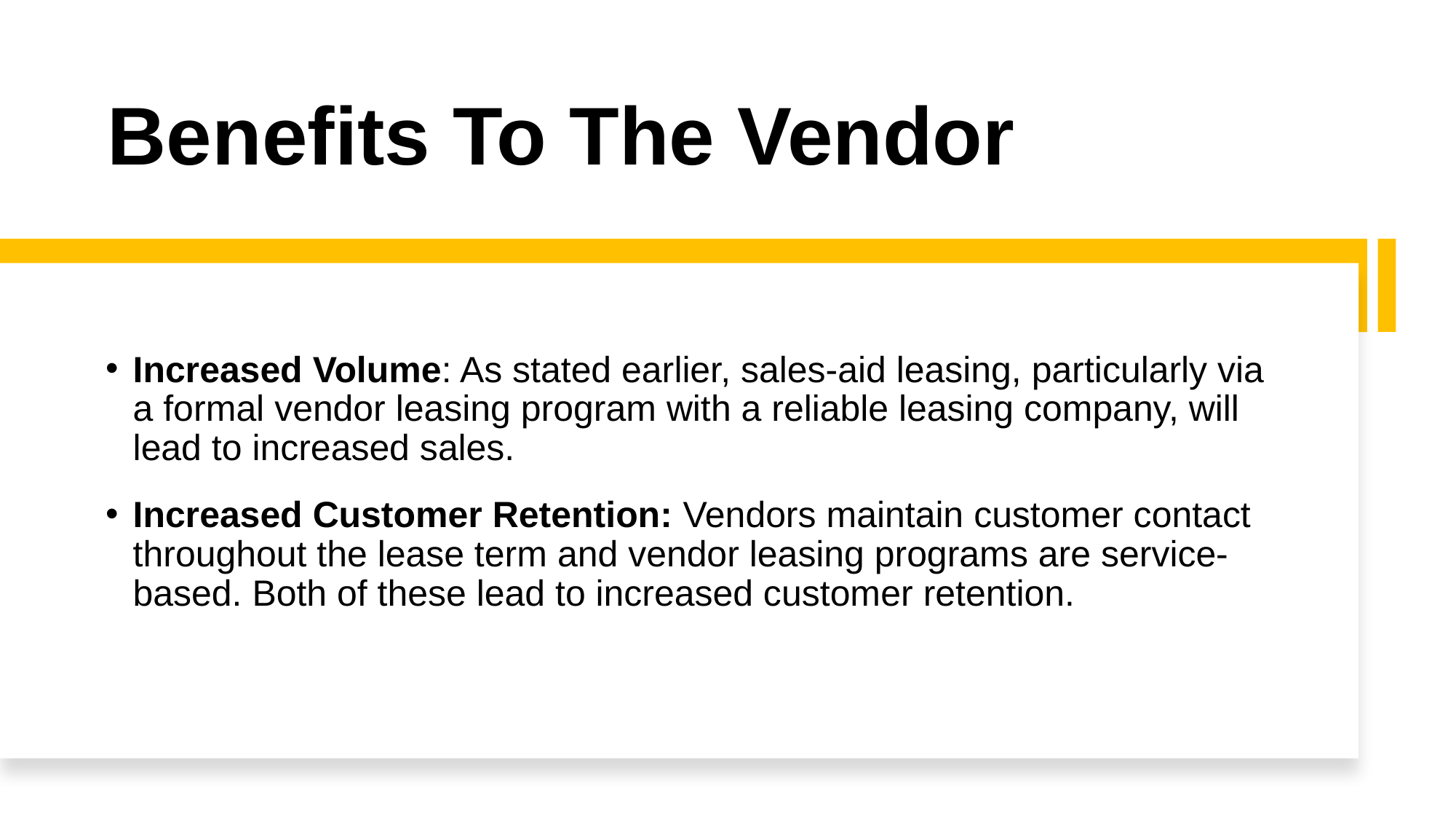

# Benefits To The Vendor

Increased Volume: As stated earlier, sales-aid leasing, particularly via a formal vendor leasing program with a reliable leasing company, will lead to increased sales.
Increased Customer Retention: Vendors maintain customer contact throughout the lease term and vendor leasing programs are service-based. Both of these lead to increased customer retention.